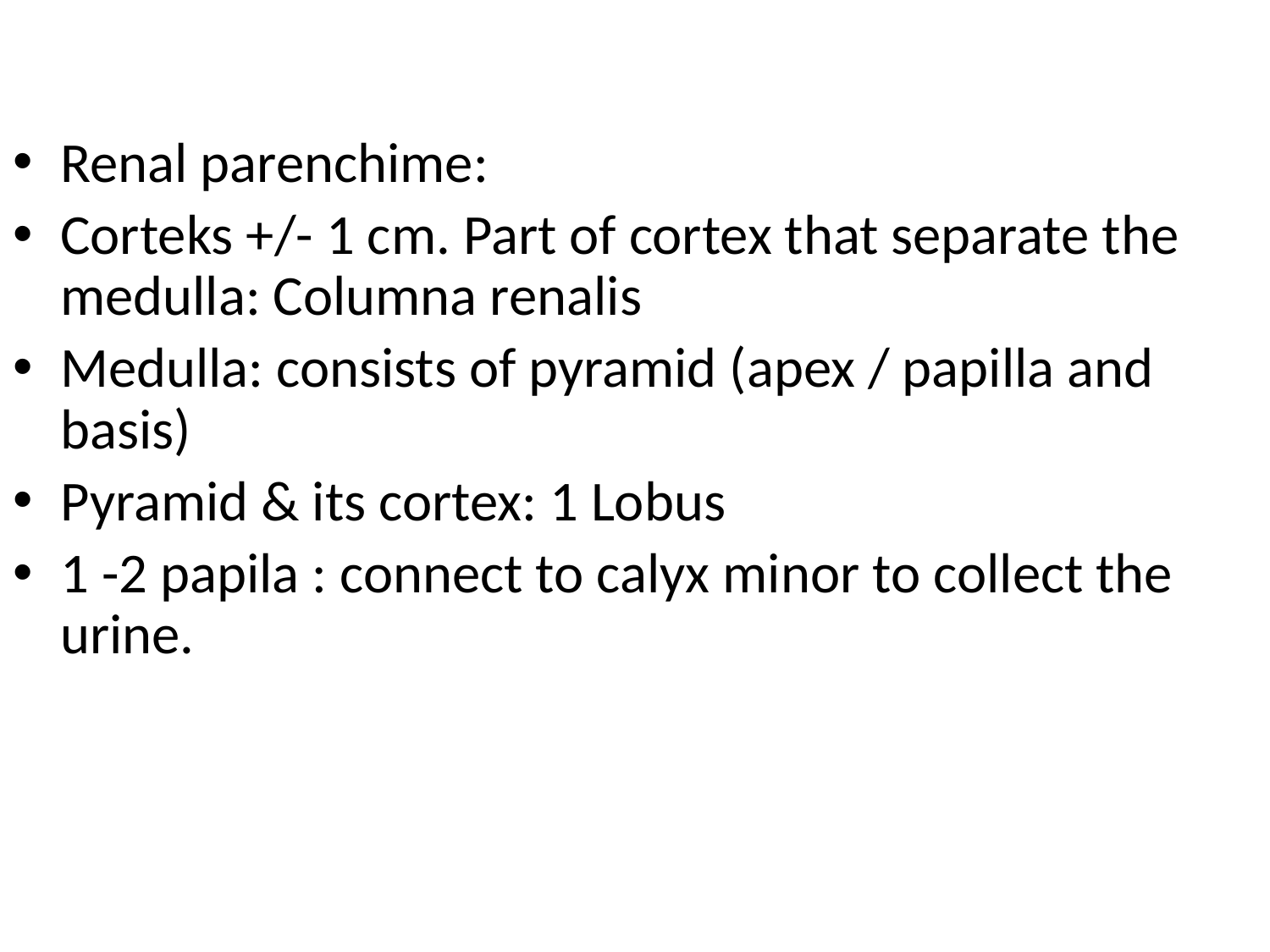

Renal parenchime:
Corteks +/- 1 cm. Part of cortex that separate the medulla: Columna renalis
Medulla: consists of pyramid (apex / papilla and basis)
Pyramid & its cortex: 1 Lobus
1 -2 papila : connect to calyx minor to collect the urine.